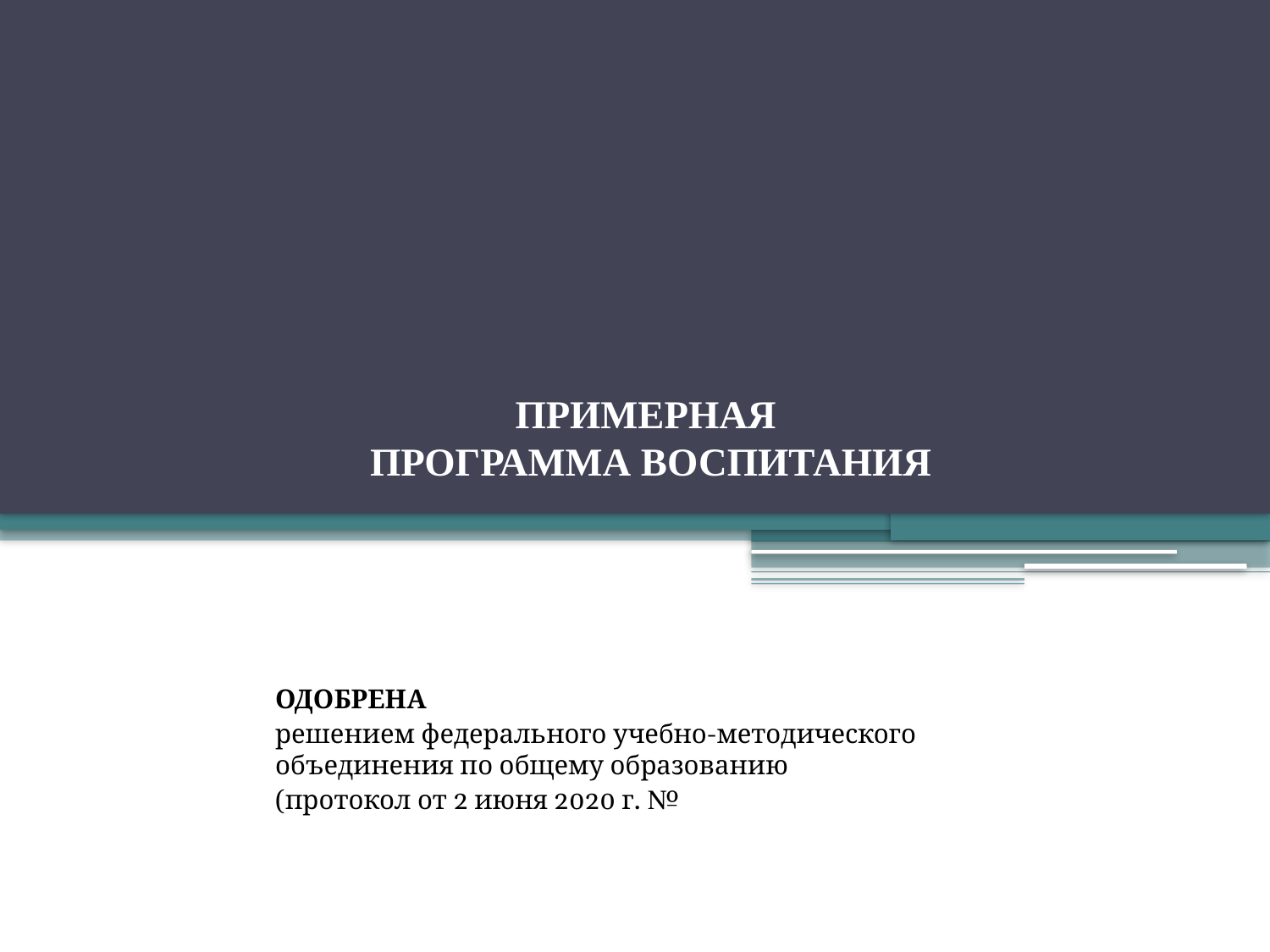

# ПРИМЕРНАЯ ПРОГРАММА ВОСПИТАНИЯ
ОДОБРЕНА
решением федерального учебно-методического объединения по общему образованию
(протокол от 2 июня 2020 г. № 2/20)